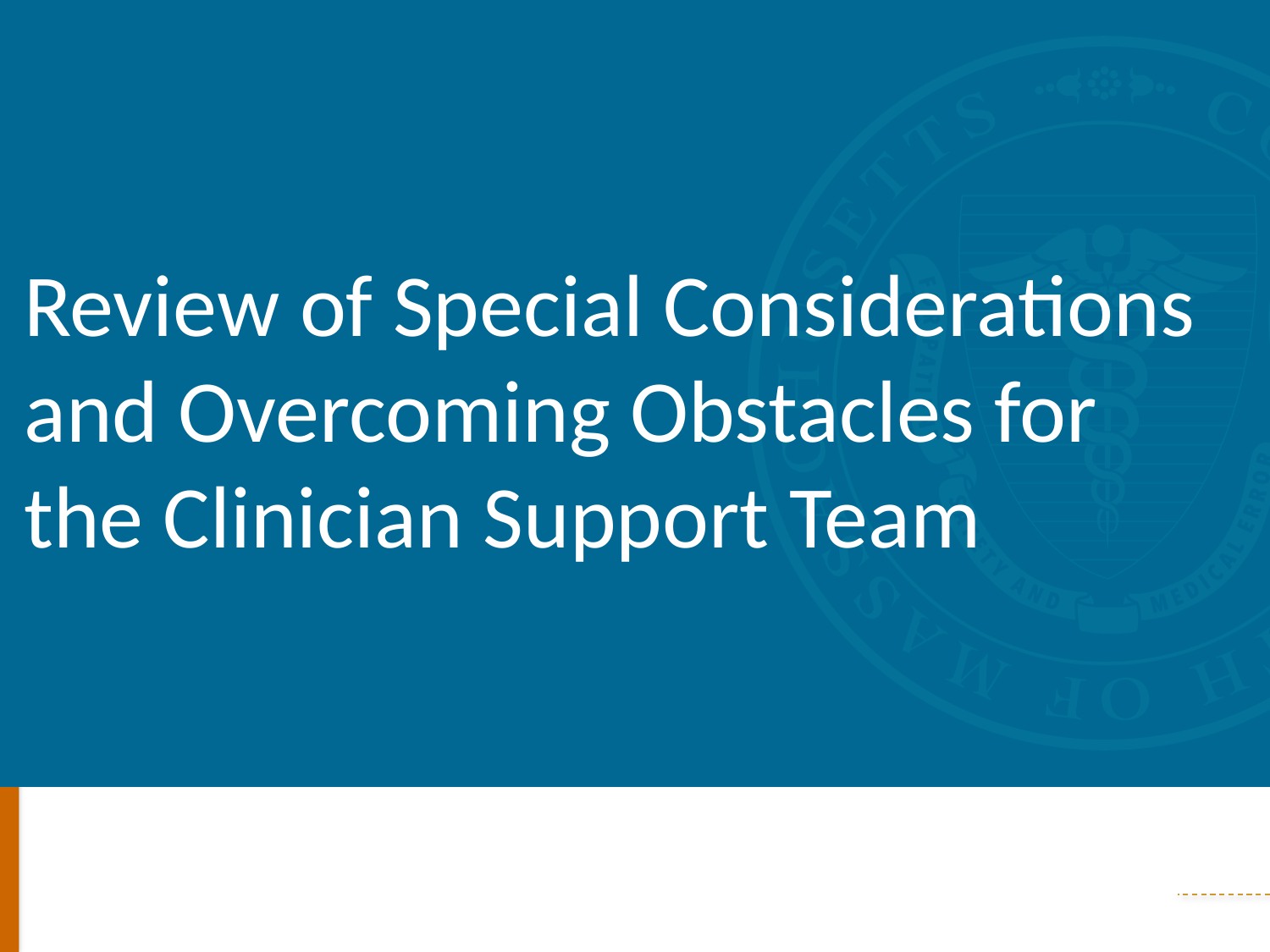

# Review of Special Considerations and Overcoming Obstacles for the Clinician Support Team